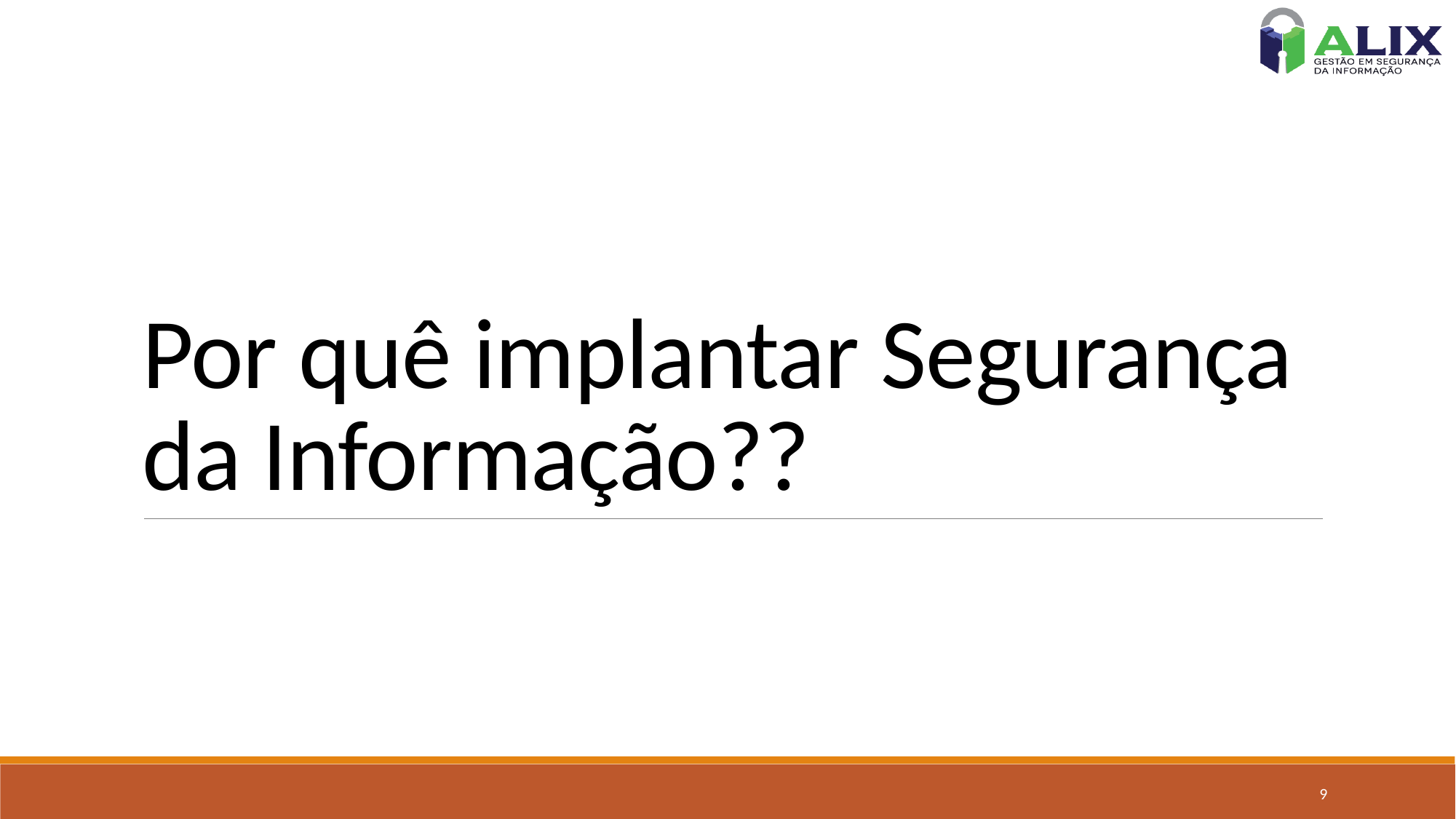

# Por quê implantar Segurança da Informação??

9